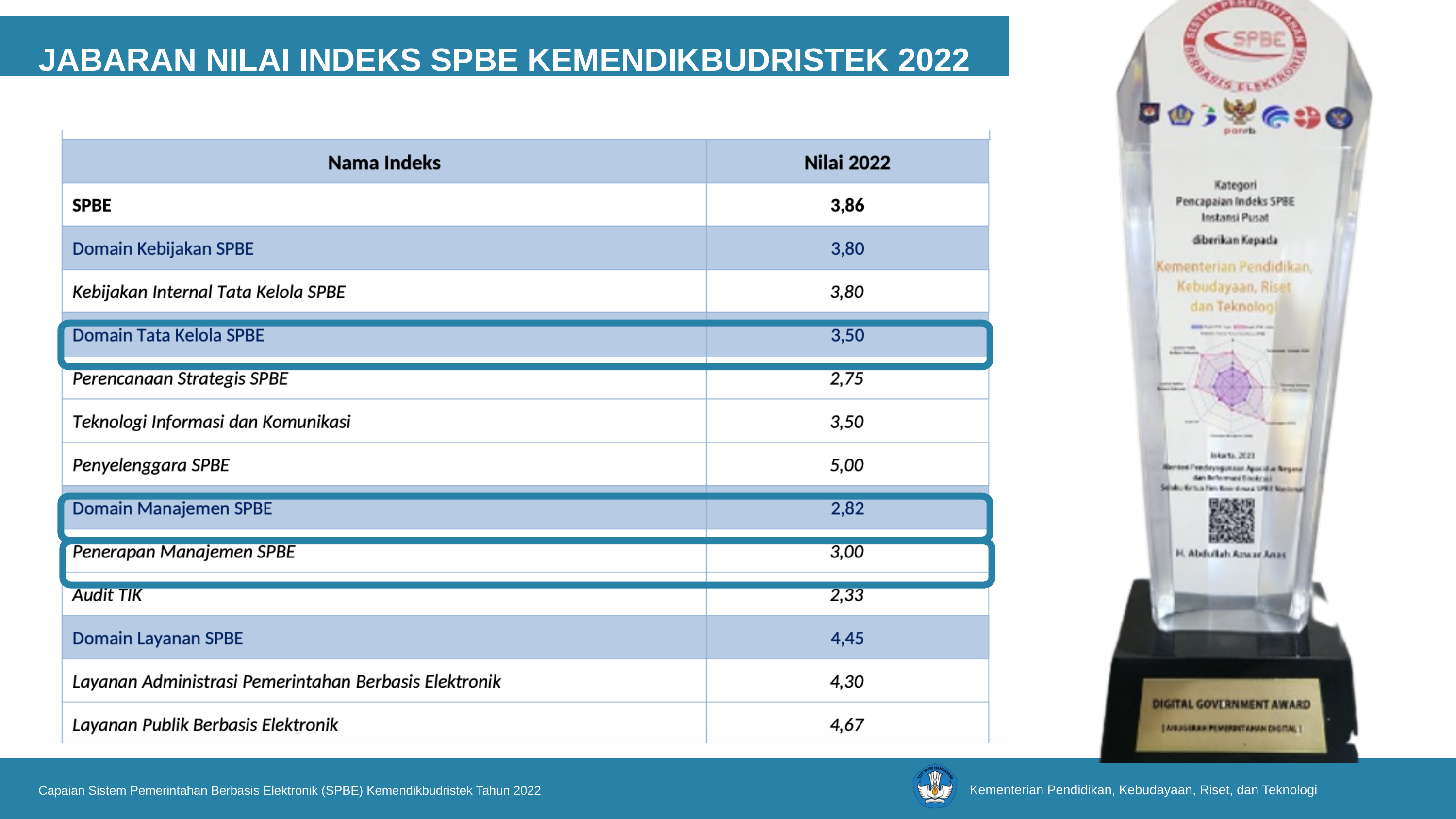

JABARAN NILAI INDEKS SPBE KEMENDIKBUDRISTEK 2022

Kementerian Pendidikan, Kebudayaan, Riset, dan Teknologi
Capaian Sistem Pemerintahan Berbasis Elektronik (SPBE) Kemendikbudristek Tahun 2022

5
‹#›
Dokumen Rahasia I 2022 - Kemendikbudristek. Informasi ini bersifat pribadi dan rahasia. Konten apa pun hanya milik Kemendikbudristek